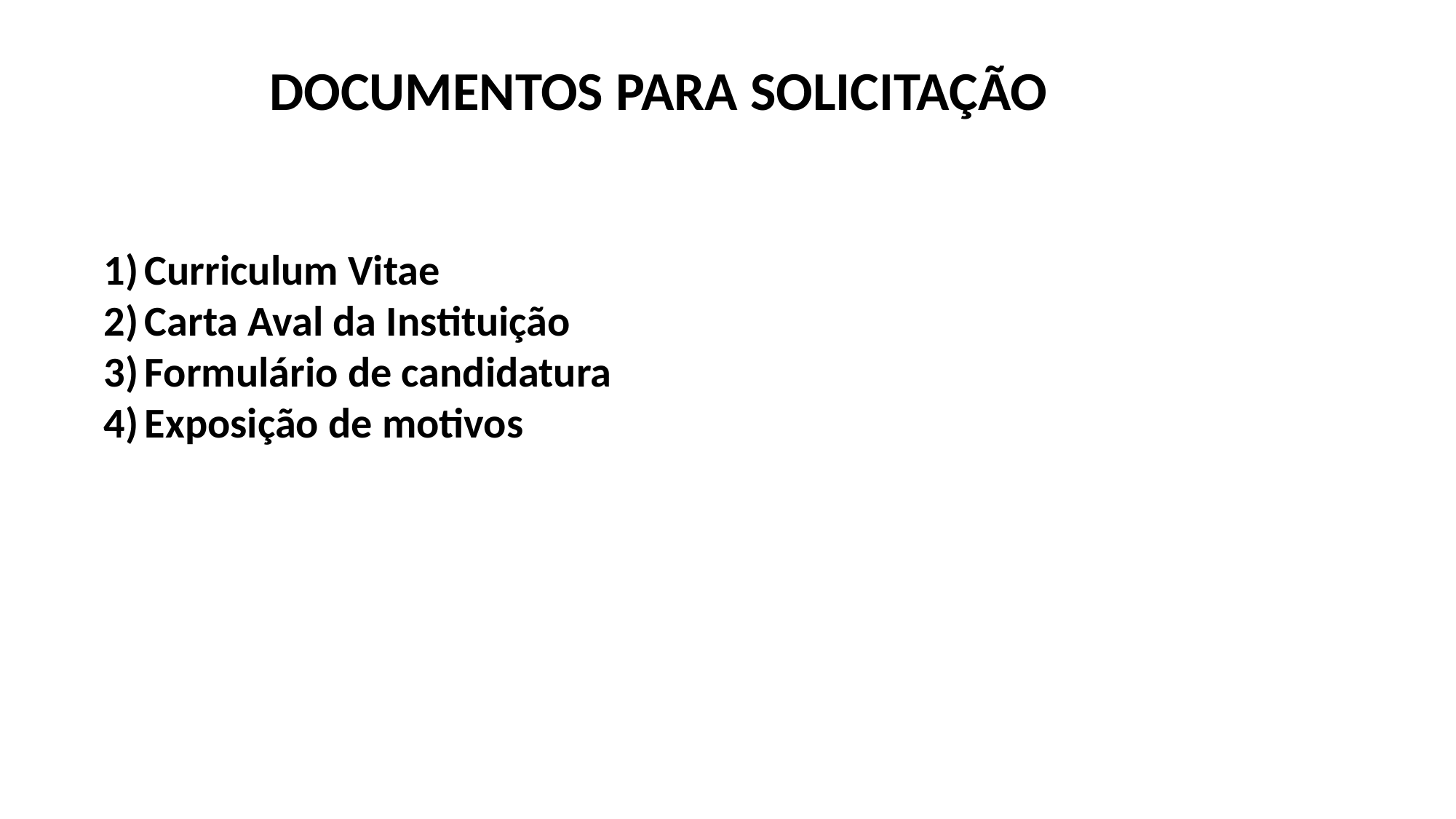

DOCUMENTOS PARA SOLICITAÇÃO
Curriculum Vitae
Carta Aval da Instituição
Formulário de candidatura
Exposição de motivos